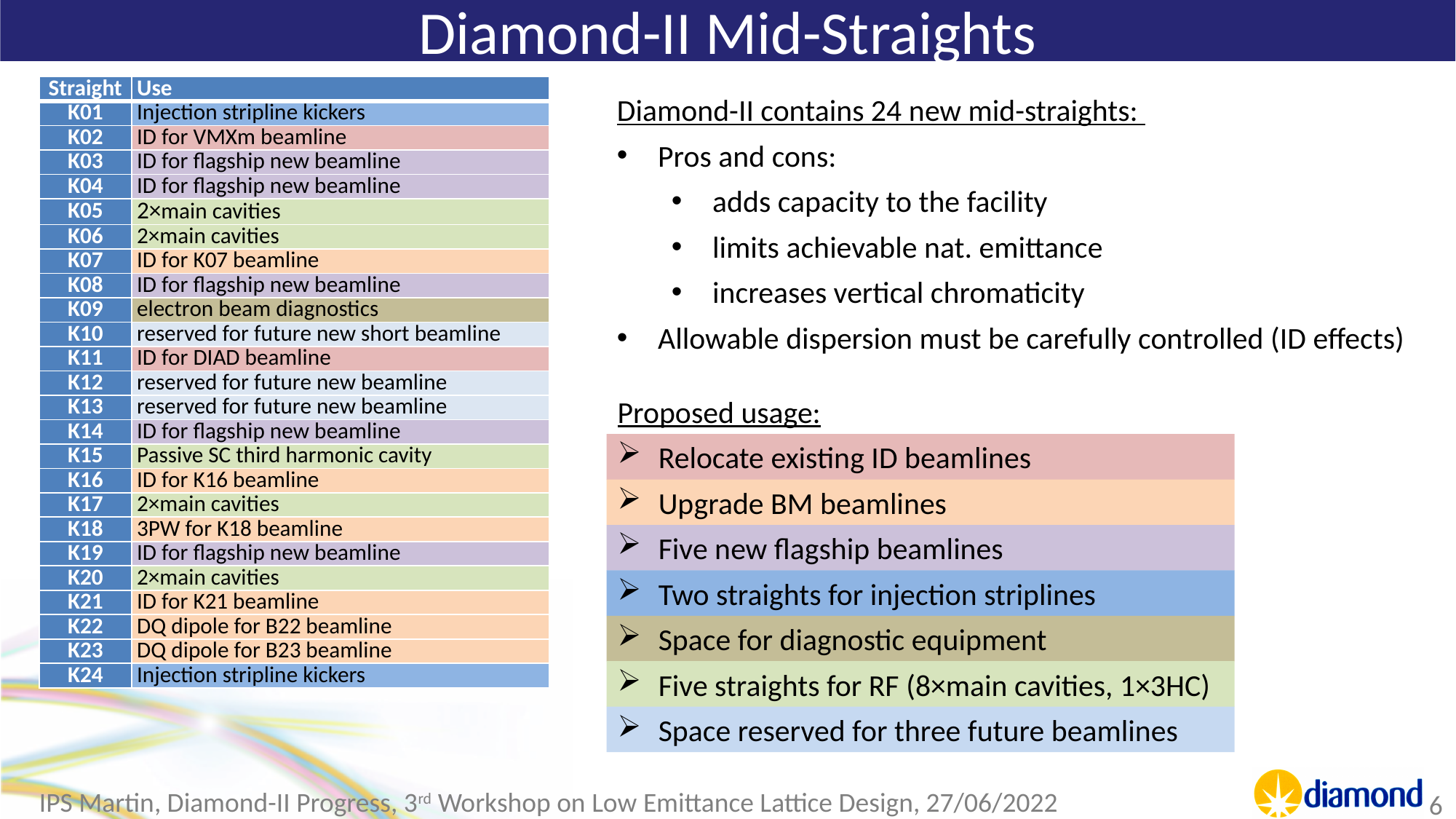

# Diamond-II Mid-Straights
| Straight | Use |
| --- | --- |
| K01 | Injection stripline kickers |
| K02 | ID for VMXm beamline |
| K03 | ID for flagship new beamline |
| K04 | ID for flagship new beamline |
| K05 | 2×main cavities |
| K06 | 2×main cavities |
| K07 | ID for K07 beamline |
| K08 | ID for flagship new beamline |
| K09 | electron beam diagnostics |
| K10 | reserved for future new short beamline |
| K11 | ID for DIAD beamline |
| K12 | reserved for future new beamline |
| K13 | reserved for future new beamline |
| K14 | ID for flagship new beamline |
| K15 | Passive SC third harmonic cavity |
| K16 | ID for K16 beamline |
| K17 | 2×main cavities |
| K18 | 3PW for K18 beamline |
| K19 | ID for flagship new beamline |
| K20 | 2×main cavities |
| K21 | ID for K21 beamline |
| K22 | DQ dipole for B22 beamline |
| K23 | DQ dipole for B23 beamline |
| K24 | Injection stripline kickers |
Diamond-II contains 24 new mid-straights:
Pros and cons:
adds capacity to the facility
limits achievable nat. emittance
increases vertical chromaticity
Allowable dispersion must be carefully controlled (ID effects)

Proposed usage:
Relocate existing ID beamlines
Upgrade BM beamlines
Five new flagship beamlines
Two straights for injection striplines
Space for diagnostic equipment
Five straights for RF (8×main cavities, 1×3HC)
Space reserved for three future beamlines

IPS Martin, Diamond-II Progress, 3rd Workshop on Low Emittance Lattice Design, 27/06/2022
6